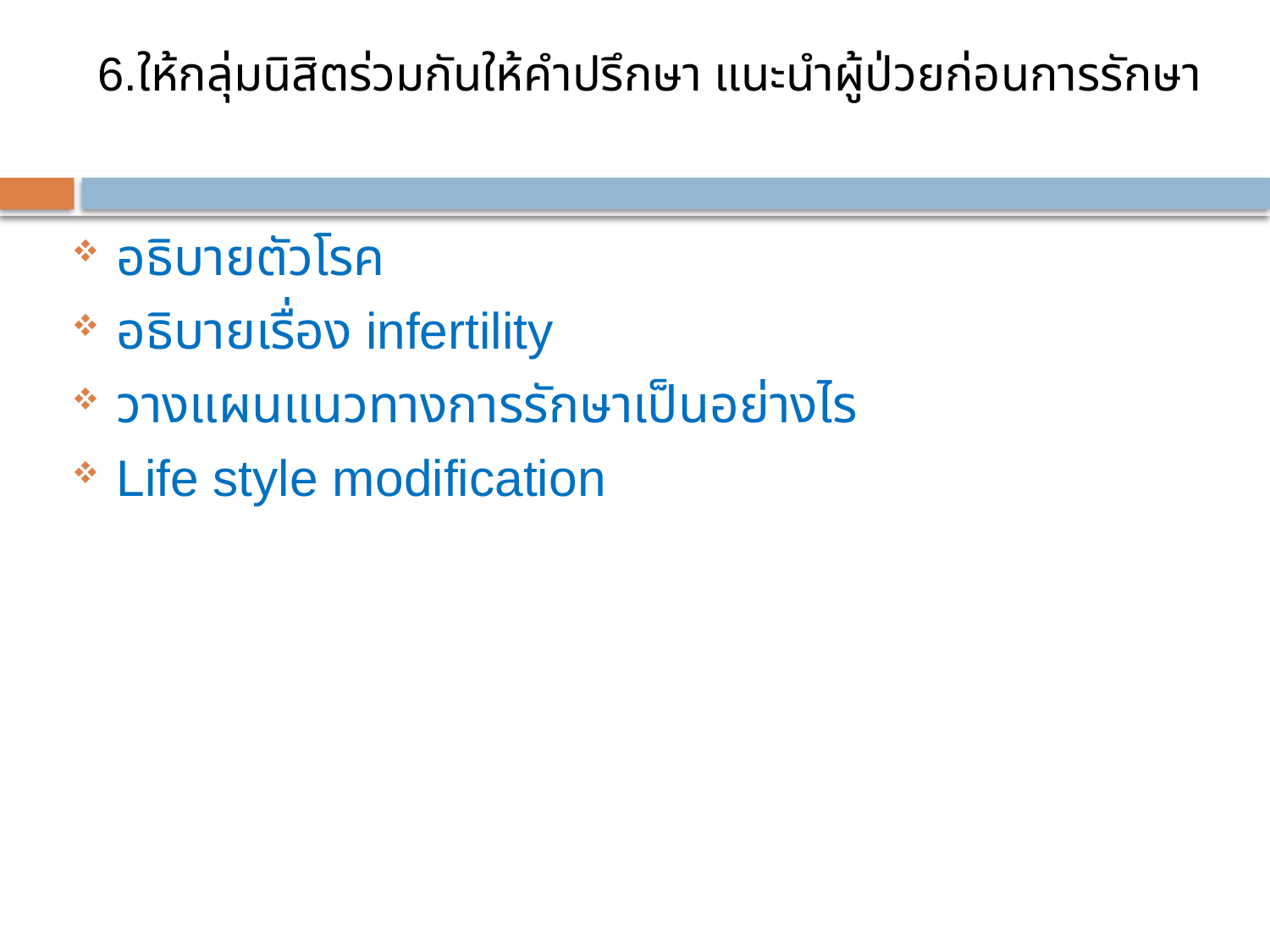

# 6.ให้กลุ่มนิสิตร่วมกันให้คำปรึกษา แนะนำผู้ป่วยก่อนการรักษา
อธิบายตัวโรค
อธิบายเรื่อง infertility
วางแผนแนวทางการรักษาเป็นอย่างไร
Life style modification